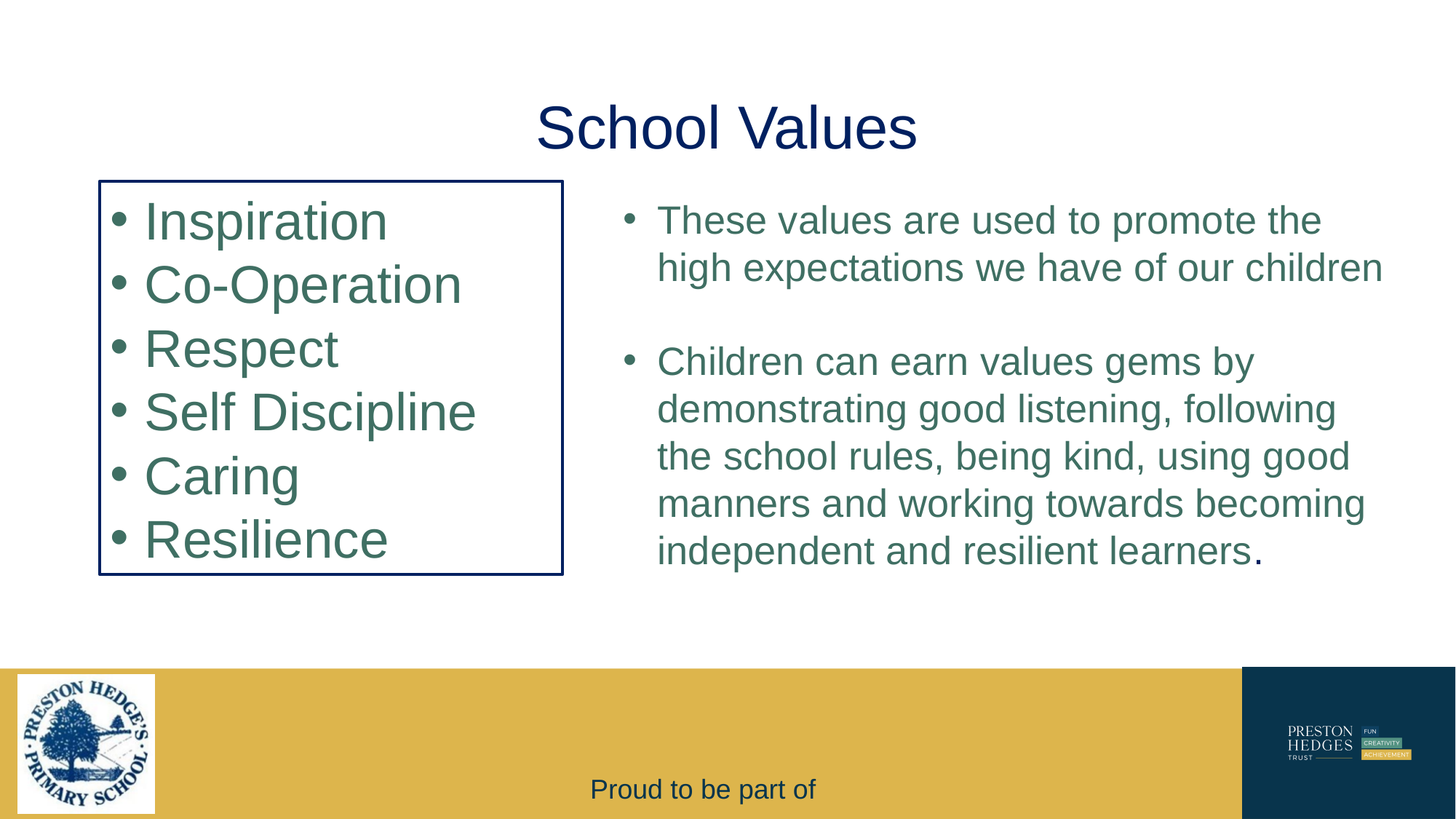

# School Values
Inspiration
Co-Operation
Respect
Self Discipline
Caring
Resilience
These values are used to promote the high expectations we have of our children

Children can earn values gems by demonstrating good listening, following the school rules, being kind, using good manners and working towards becoming independent and resilient learners.